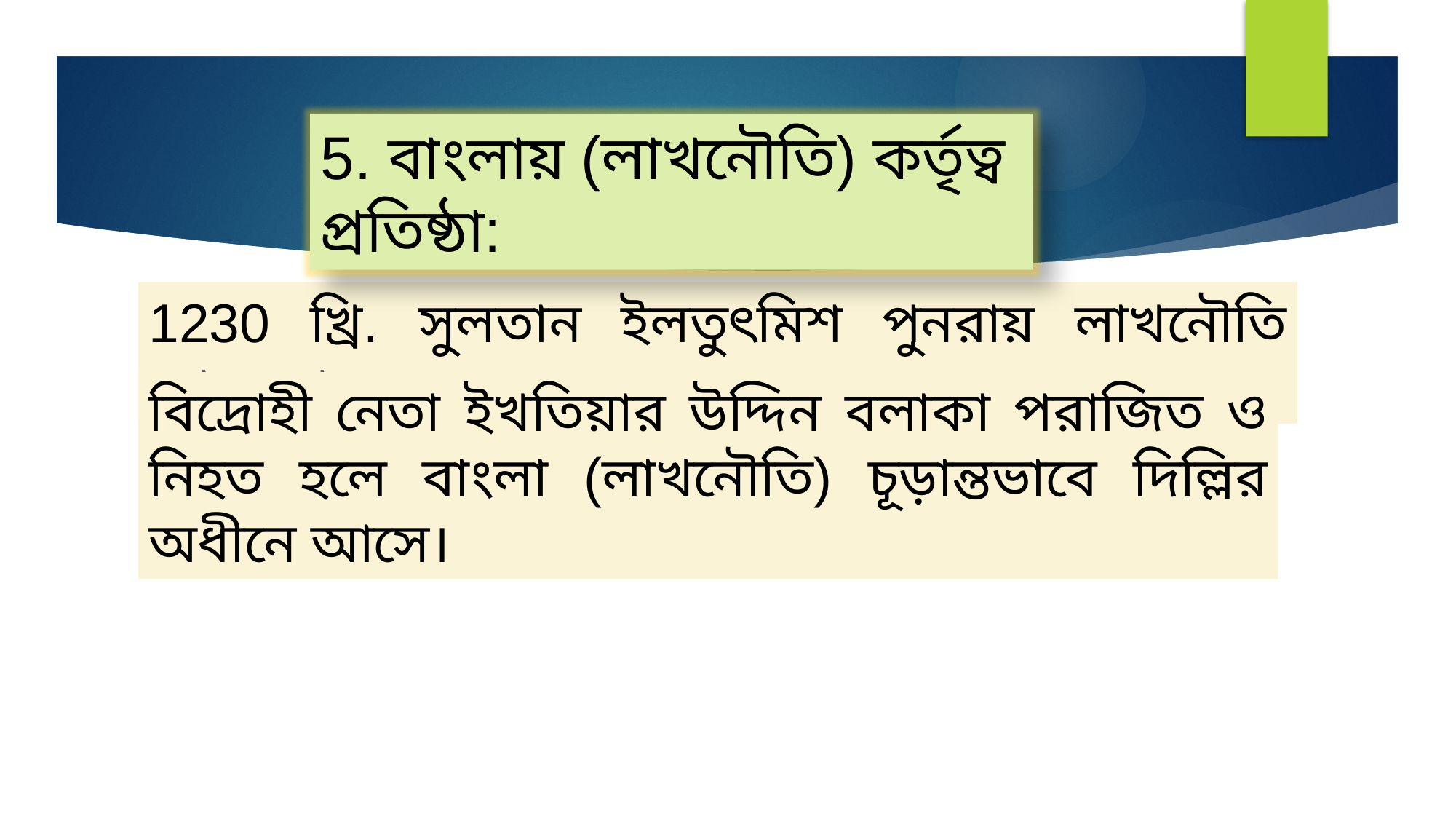

5. বাংলায় (লাখনৌতি) কর্তৃত্ব প্রতিষ্ঠা:
1230 খ্রি. সুলতান ইলতুৎমিশ পুনরায় লাখনৌতি আক্রমণ করেন।
বিদ্রোহী নেতা ইখতিয়ার উদ্দিন বলাকা পরাজিত ও নিহত হলে বাংলা (লাখনৌতি) চূড়ান্তভাবে দিল্লির অধীনে আসে।